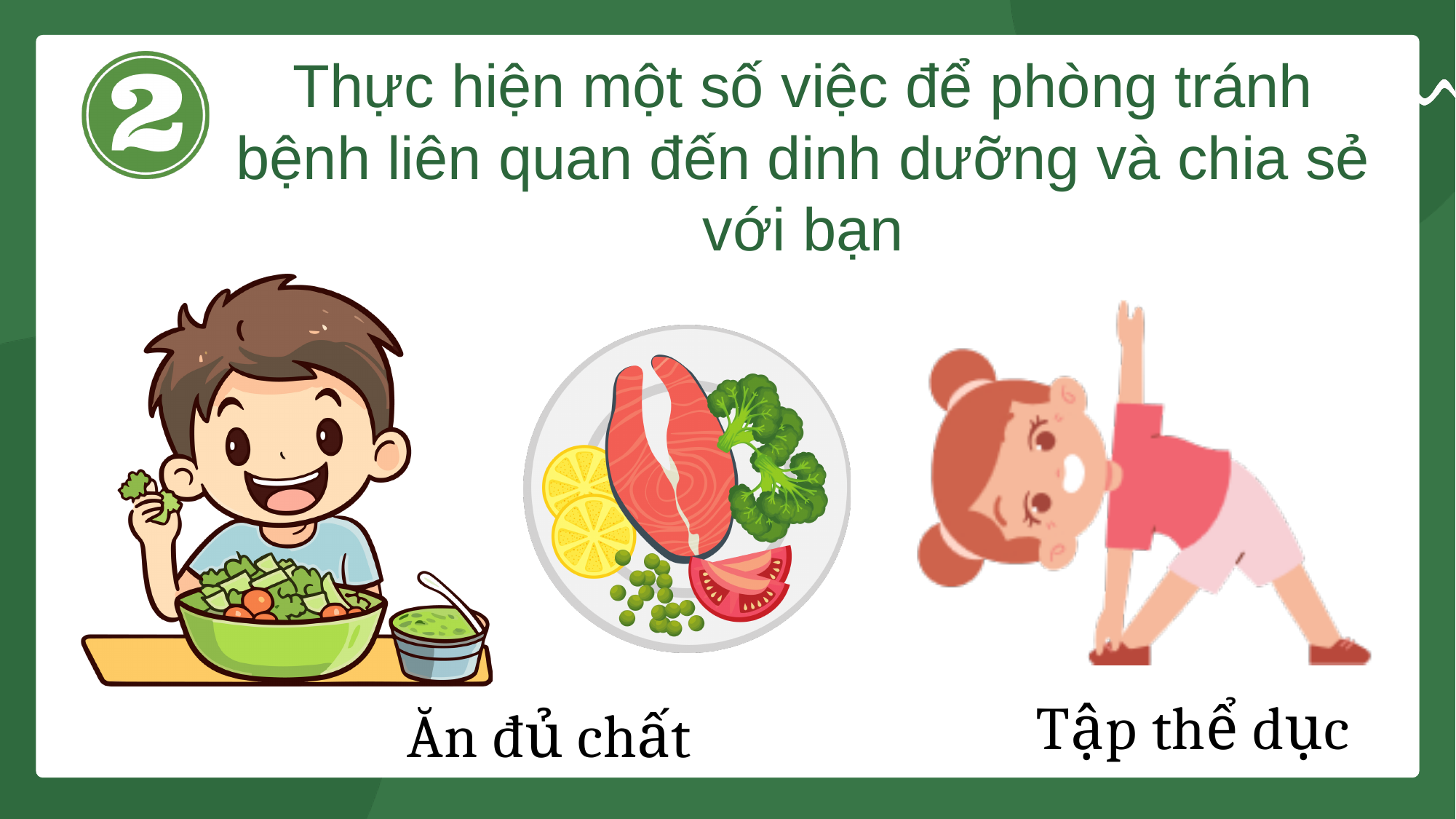

Thực hiện một số việc để phòng tránh bệnh liên quan đến dinh dưỡng và chia sẻ với bạn

Tập thể dục
Ăn đủ chất